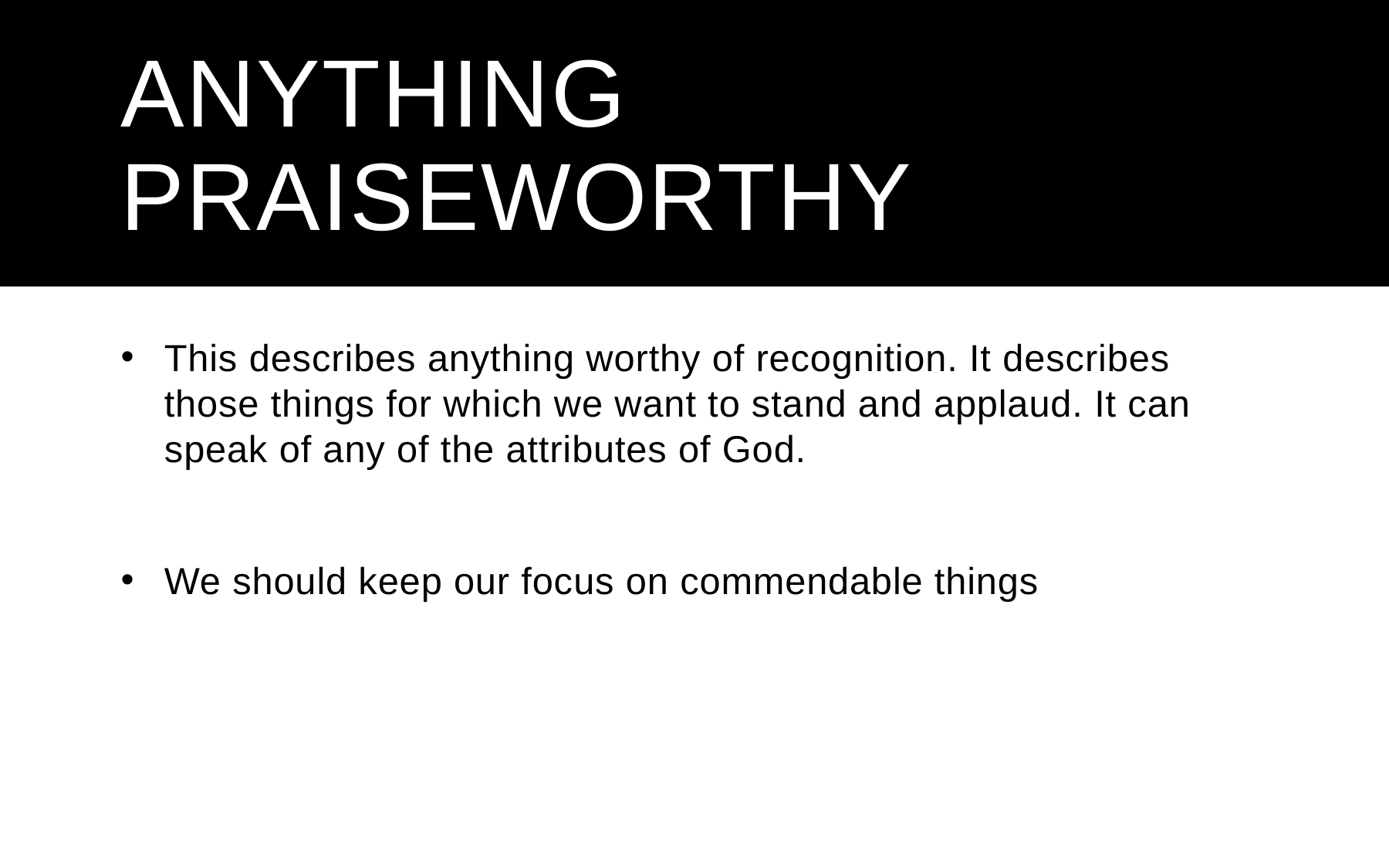

# Anything praiseworthy
This describes anything worthy of recognition. It describes those things for which we want to stand and applaud. It can speak of any of the attributes of God.

We should keep our focus on commendable things